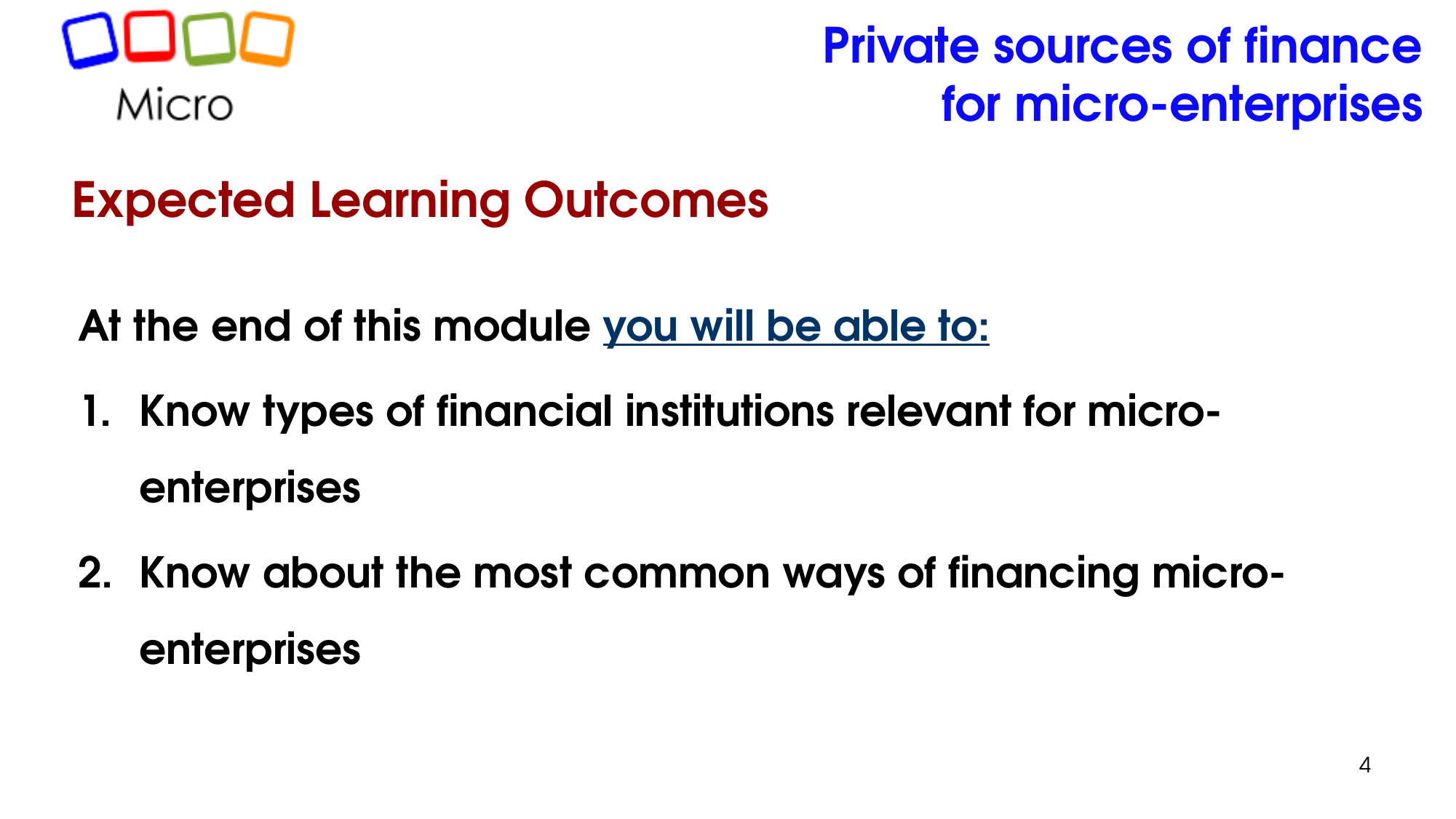

Private sources of finance
 for micro-enterprises
Expected Learning Outcomes

At the end of this module you will be able to:
Know types of financial institutions relevant for micro-enterprises
Know about the most common ways of financing micro-enterprises
4